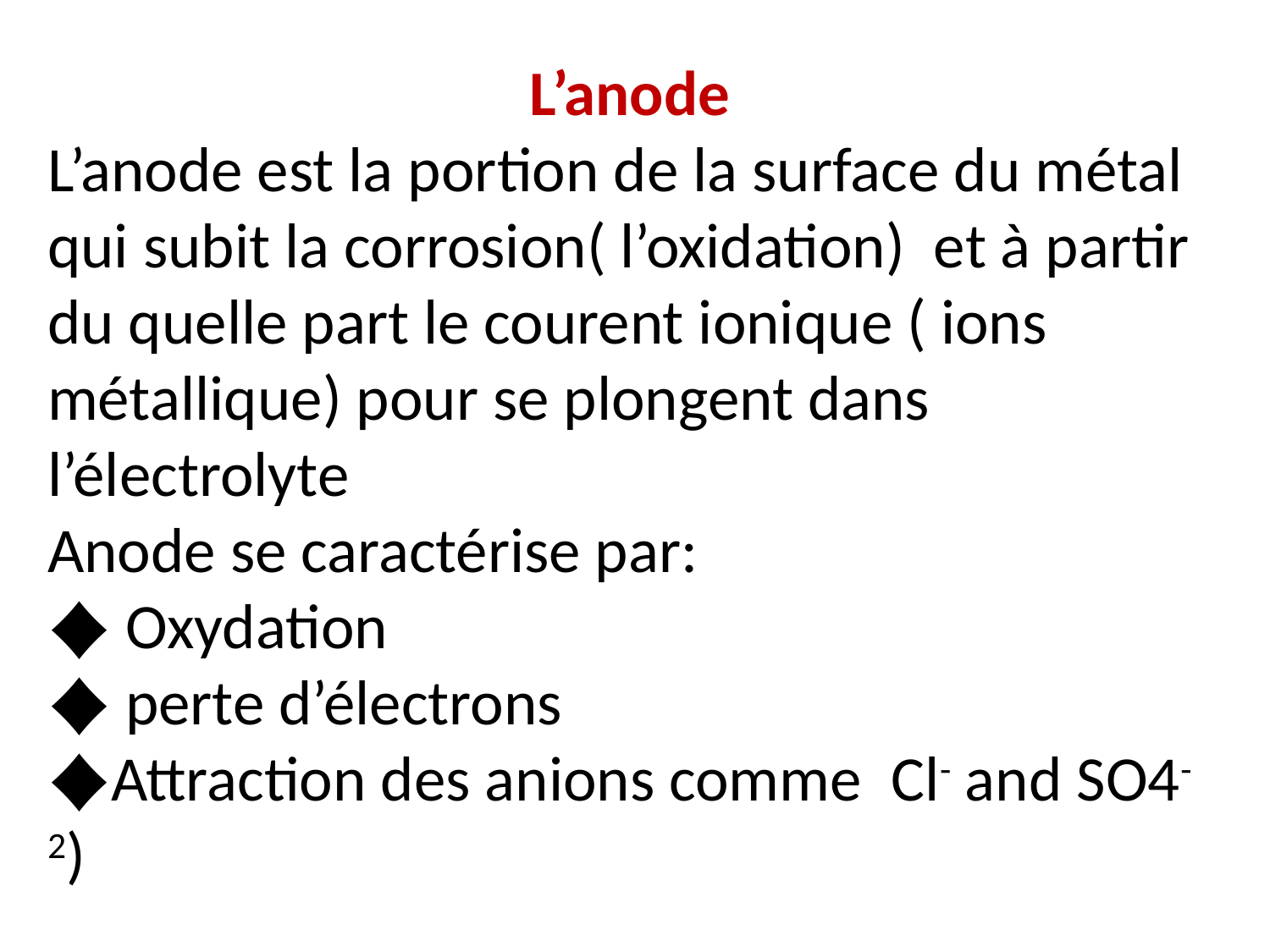

L’anode
L’anode est la portion de la surface du métal qui subit la corrosion( l’oxidation)  et à partir du quelle part le courent ionique ( ions métallique) pour se plongent dans l’électrolyte
Anode se caractérise par:
♦ Oxydation
♦ perte d’électrons
♦Attraction des anions comme  Cl- and SO4-2)